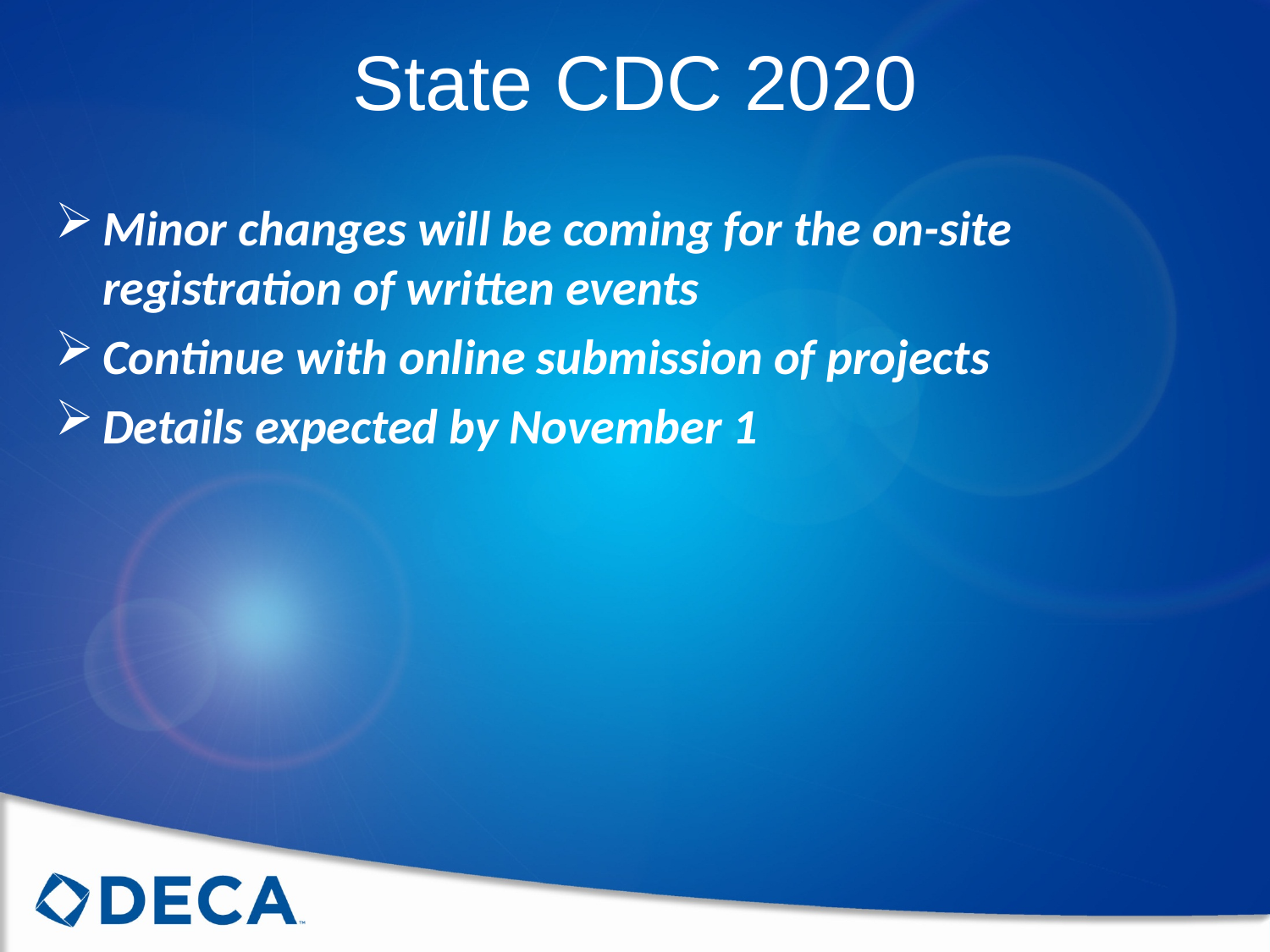

State CDC 2020
Minor changes will be coming for the on-site registration of written events
Continue with online submission of projects
Details expected by November 1